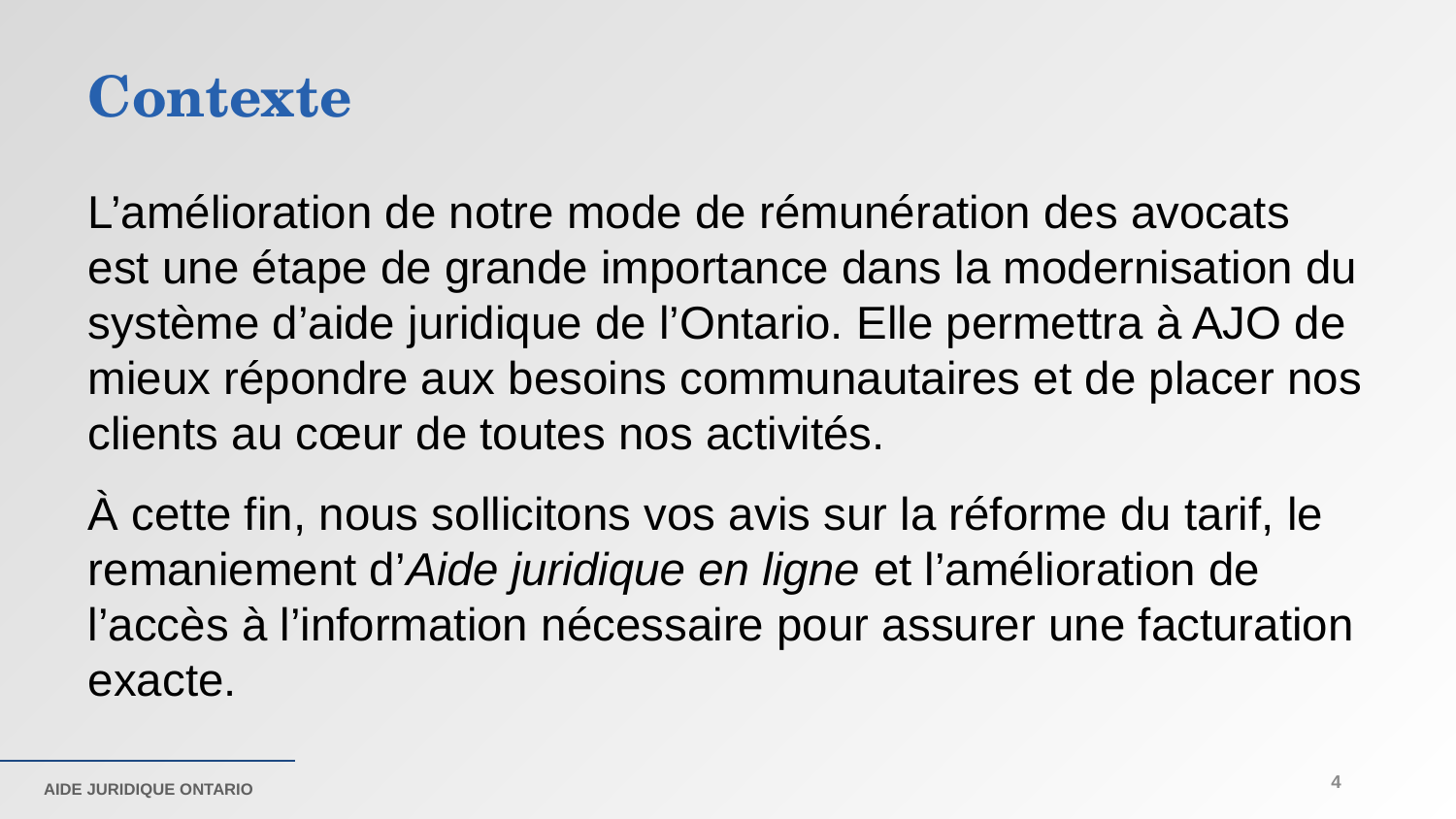

# Contexte
L’amélioration de notre mode de rémunération des avocats est une étape de grande importance dans la modernisation du système d’aide juridique de l’Ontario. Elle permettra à AJO de mieux répondre aux besoins communautaires et de placer nos clients au cœur de toutes nos activités.
À cette fin, nous sollicitons vos avis sur la réforme du tarif, le remaniement d’Aide juridique en ligne et l’amélioration de l’accès à l’information nécessaire pour assurer une facturation exacte.

4